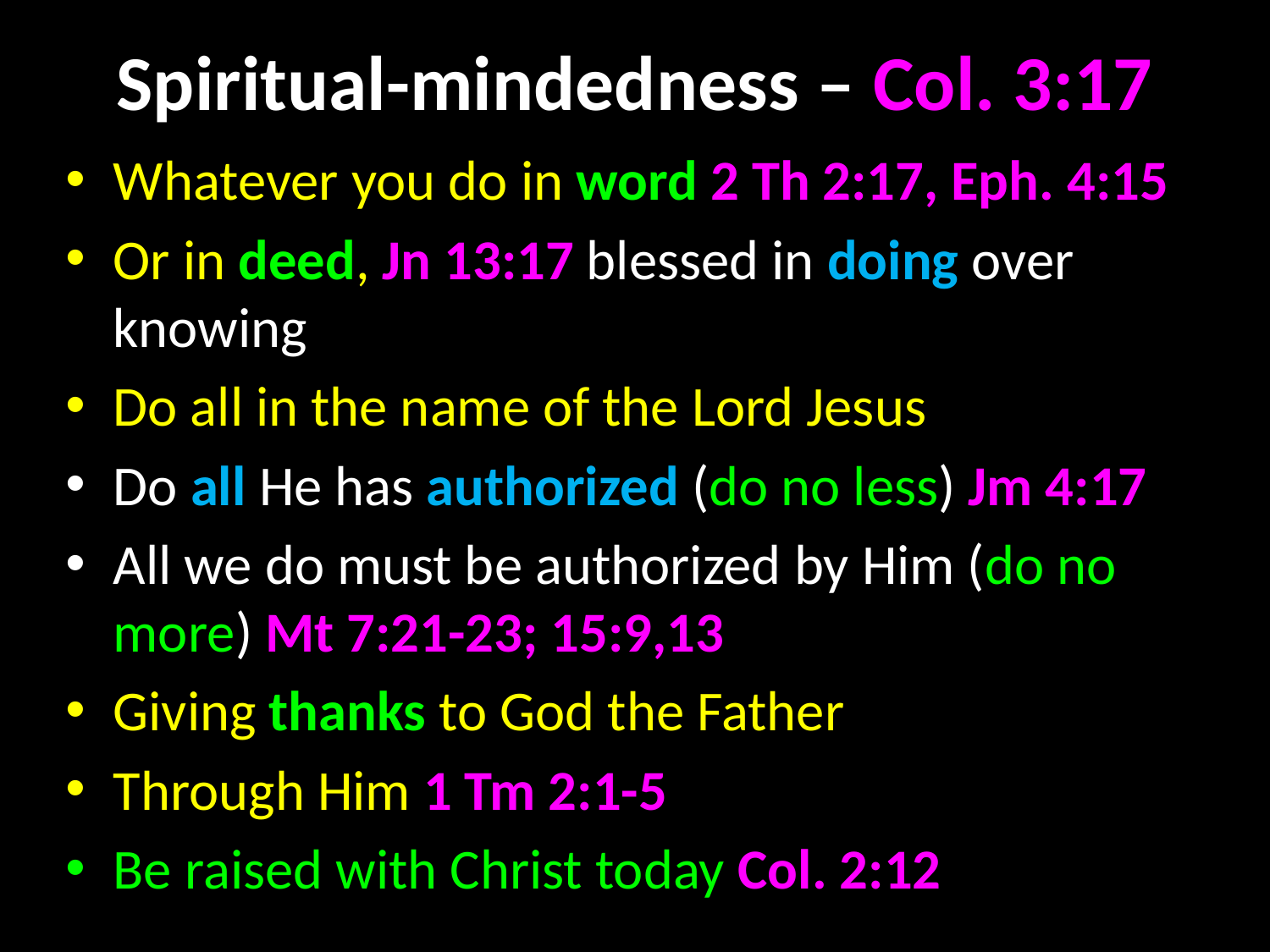

# Spiritual-mindedness – Col. 3:17
Whatever you do in word 2 Th 2:17, Eph. 4:15
Or in deed, Jn 13:17 blessed in doing over knowing
Do all in the name of the Lord Jesus
Do all He has authorized (do no less) Jm 4:17
All we do must be authorized by Him (do no more) Mt 7:21-23; 15:9,13
Giving thanks to God the Father
Through Him 1 Tm 2:1-5
Be raised with Christ today Col. 2:12